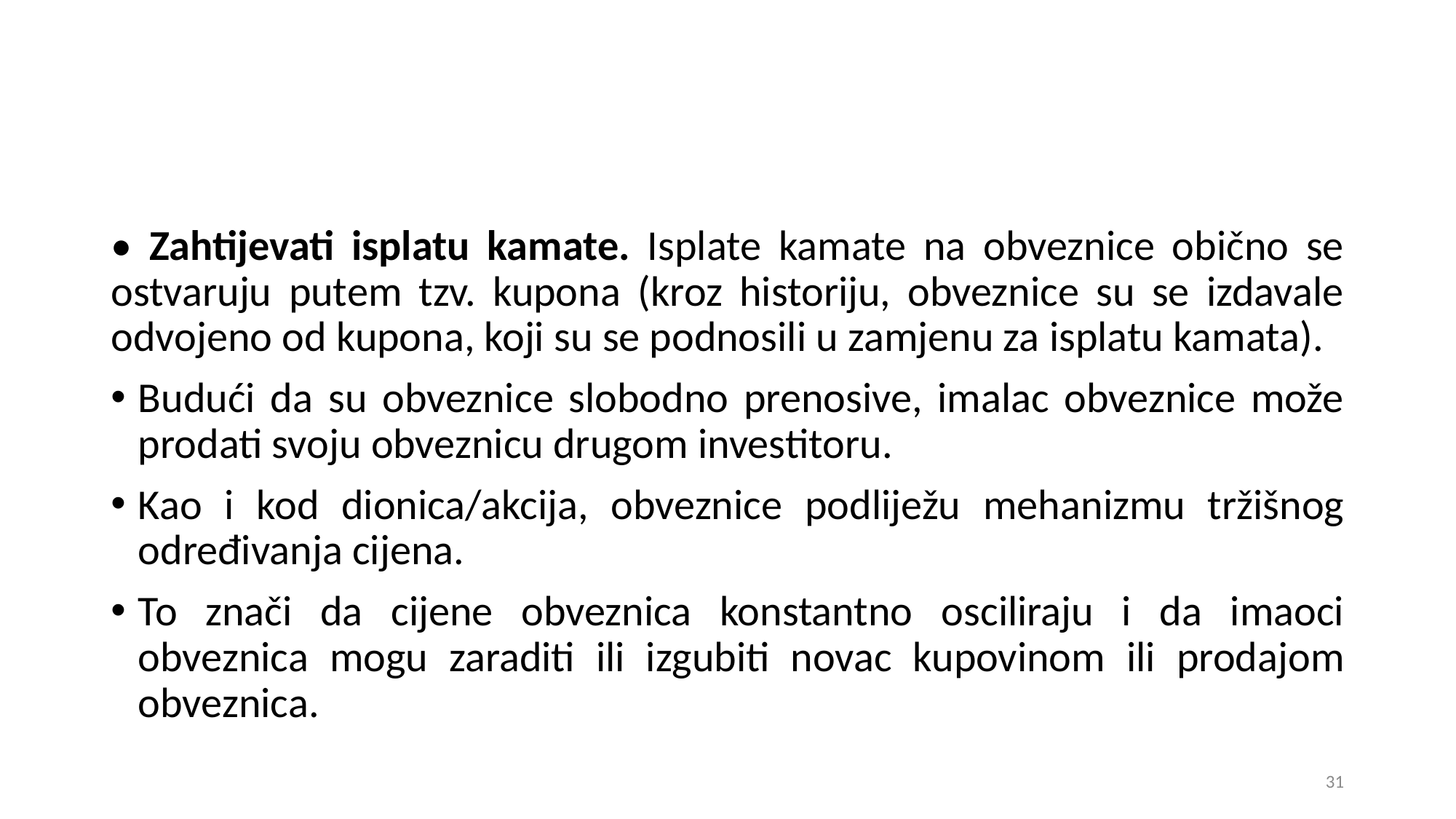

• Zahtijevati isplatu kamate. Isplate kamate na obveznice obično se ostvaruju putem tzv. kupona (kroz historiju, obveznice su se izdavale odvojeno od kupona, koji su se podnosili u zamjenu za isplatu kamata).
Budući da su obveznice slobodno prenosive, imalac obveznice može prodati svoju obveznicu drugom investitoru.
Kao i kod dionica/akcija, obveznice podliježu mehanizmu tržišnog određivanja cijena.
To znači da cijene obveznica konstantno osciliraju i da imaoci obveznica mogu zaraditi ili izgubiti novac kupovinom ili prodajom obveznica.

31